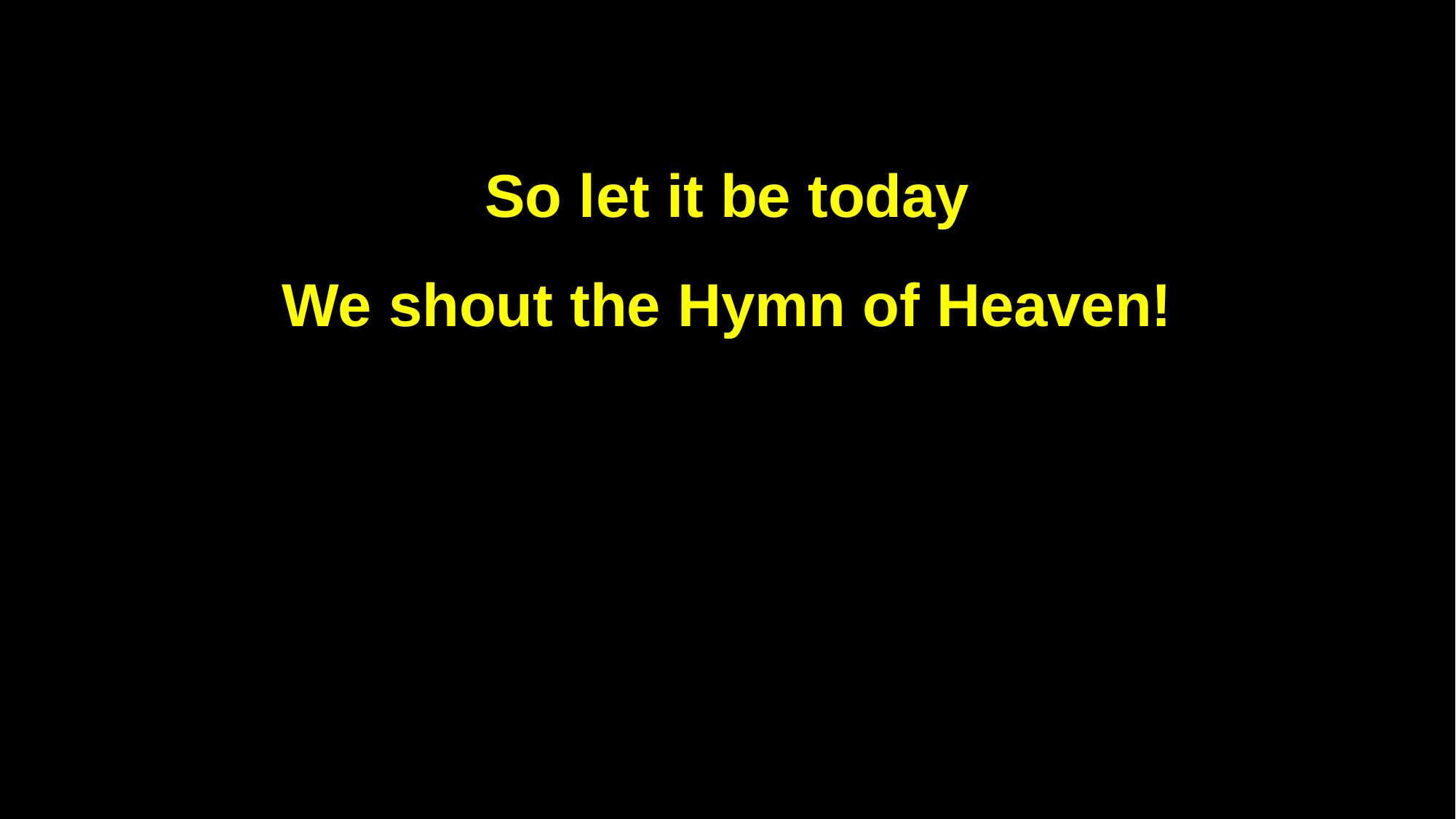

So let it be today
We shout the Hymn of Heaven!